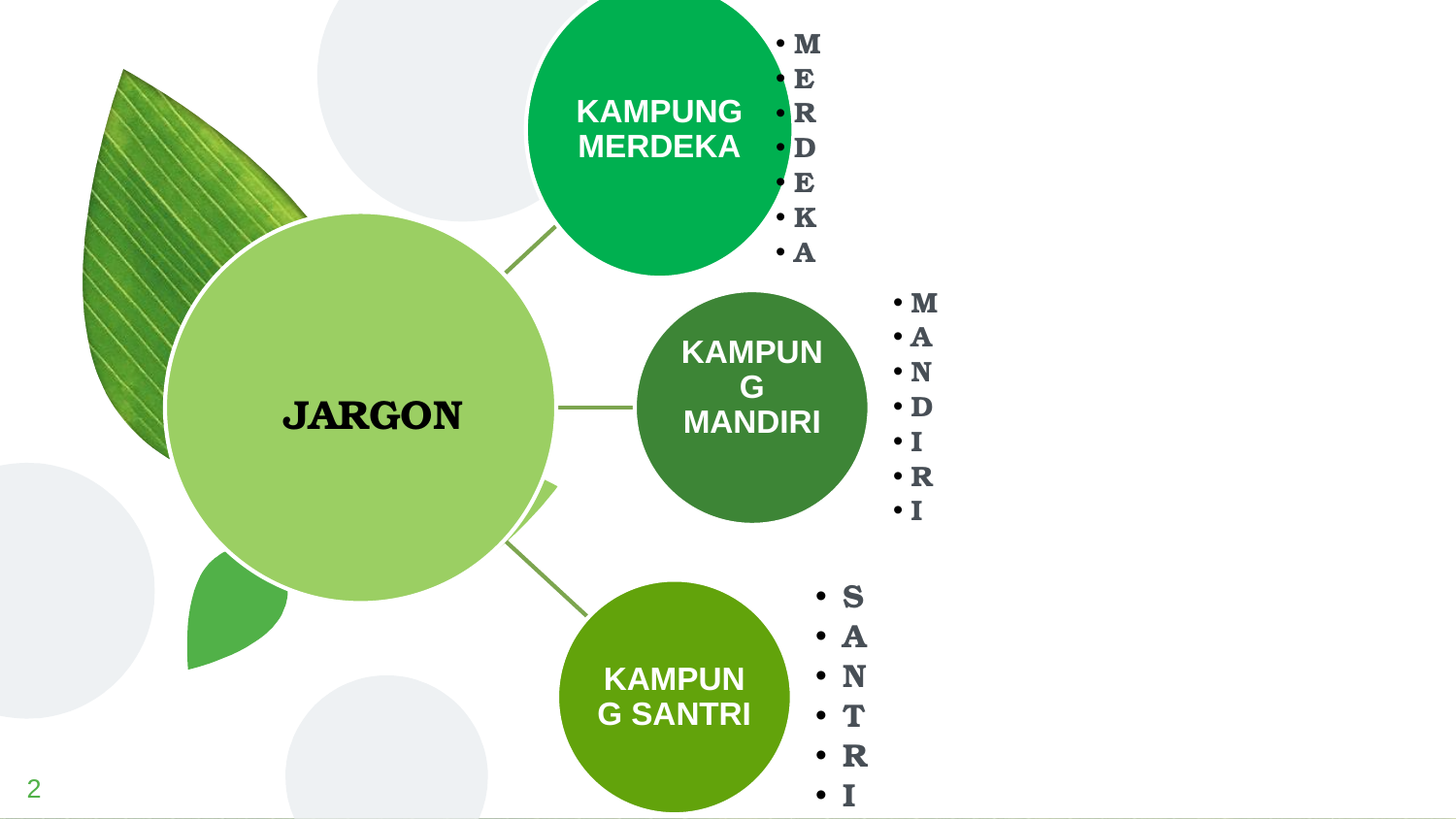

KAMPUNG MERDEKA

M
E
R
D
E
K
A
KAMPUNG MANDIRI
M
A
N
D
I
R
I
KAMPUNG SANTRI
S
A
N
T
R
I
JARGON
2